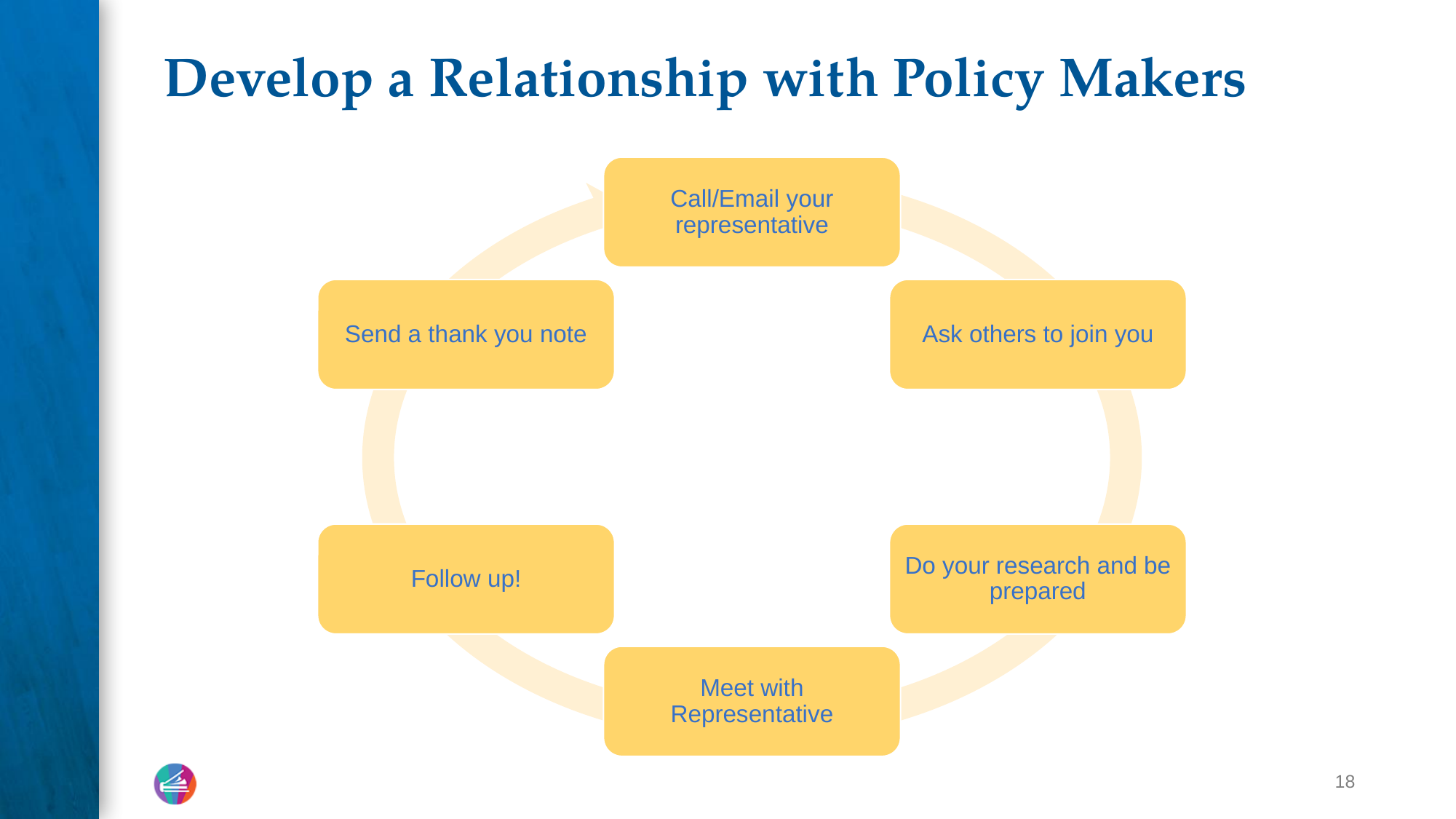

# Develop a Relationship with Policy Makers

Call/Email your representative

Send a thank you note
Ask others to join you

Follow up!
Do your research and be prepared

Meet with Representative
18